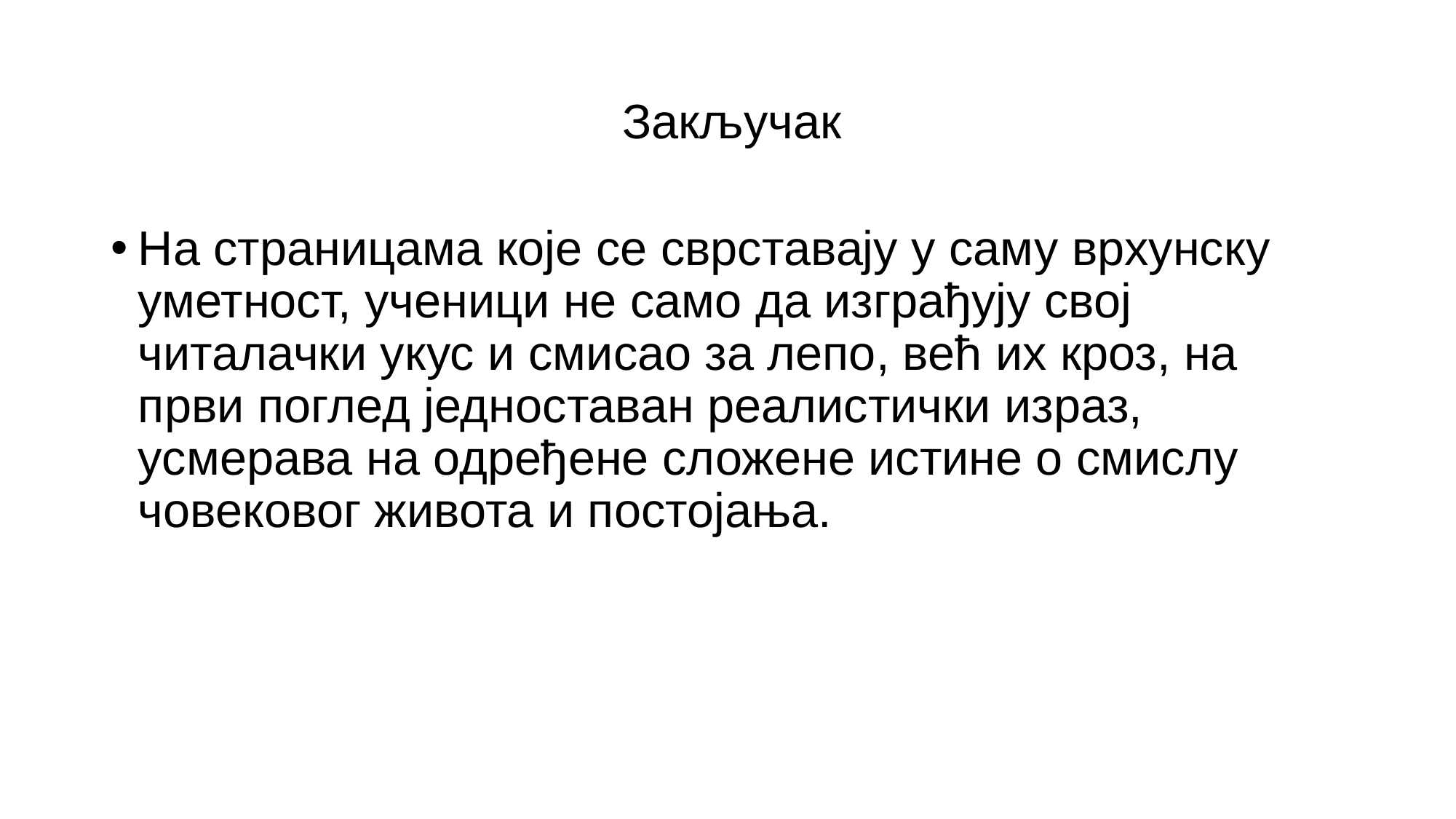

# Закључак
На страницама које се сврставају у саму врхунску уметност, ученици не само да изграђују свој читалачки укус и смисао за лепо, већ их кроз, на први поглед једноставан реалистички израз, усмерава на одређене сложене истине о смислу човековог живота и постојања.